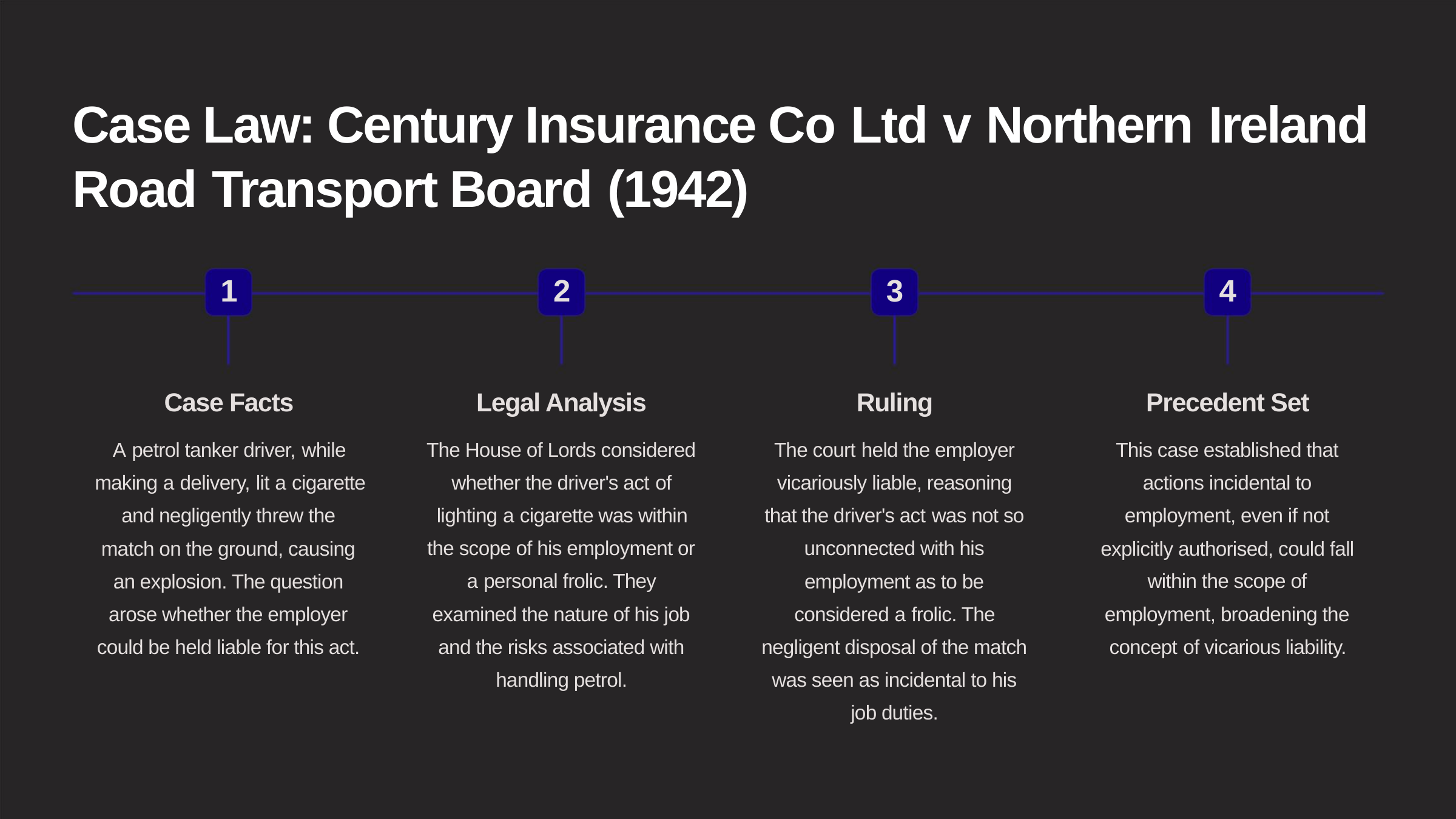

Case Law: Century Insurance Co Ltd v Northern Ireland
Road Transport Board (1942)
1
2
3
4
Case Facts
Legal Analysis
Ruling
Precedent Set
A petrol tanker driver, while
making a delivery, lit a cigarette
and negligently threw the
The House of Lords considered
whether the driver's act of
lighting a cigarette was within
the scope of his employment or
a personal frolic. They
The court held the employer
vicariously liable, reasoning
that the driver's act was not so
unconnected with his
This case established that
actions incidental to
employment, even if not
explicitly authorised, could fall
within the scope of
match on the ground, causing
an explosion. The question
arose whether the employer
could be held liable for this act.
employment as to be
examined the nature of his job
and the risks associated with
handling petrol.
considered a frolic. The
negligent disposal of the match
was seen as incidental to his
job duties.
employment, broadening the
concept of vicarious liability.